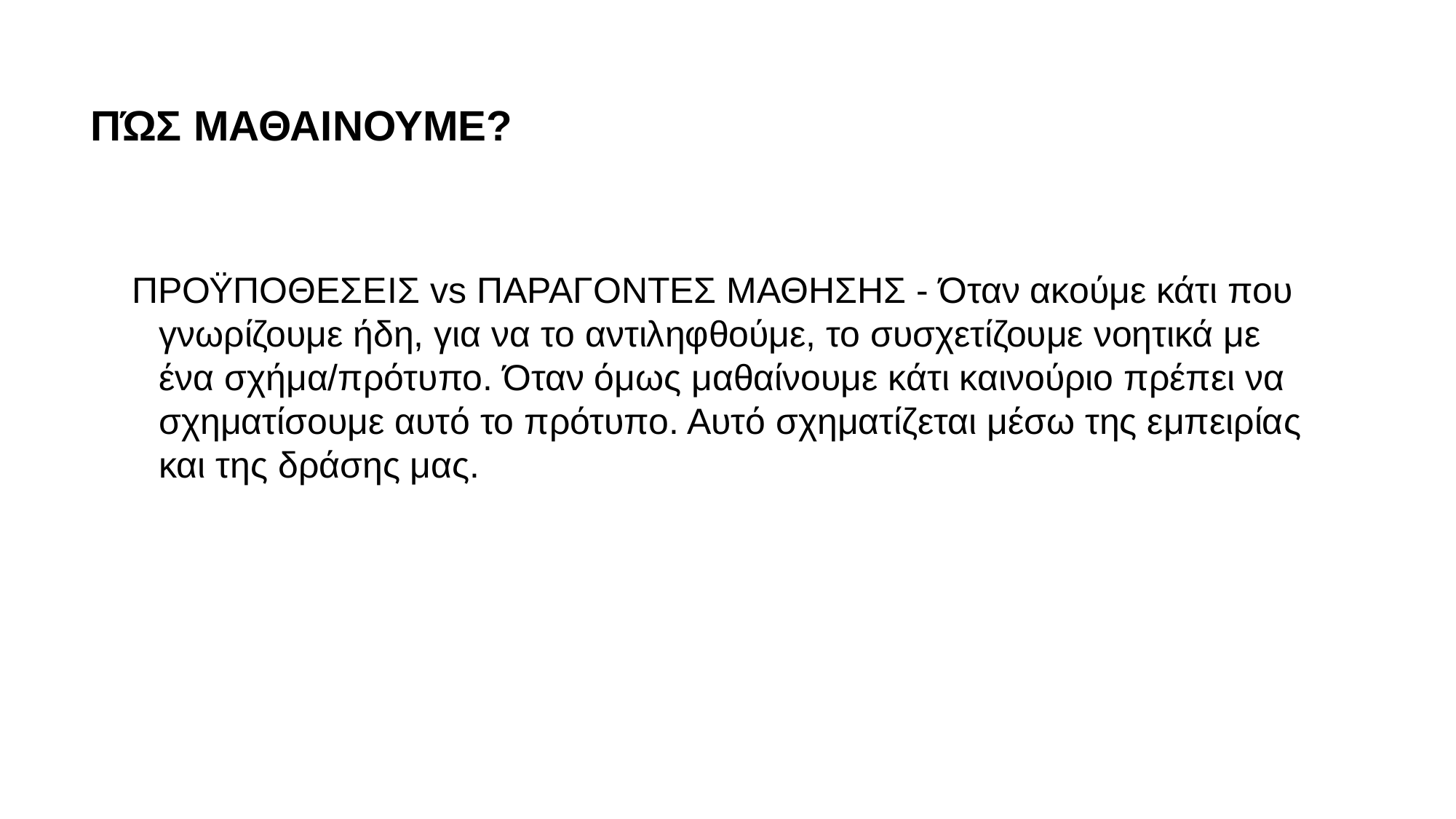

ΠΏΣ ΜΑΘΑΙΝΟΥΜΕ?

ΠΡΟΫΠΟΘΕΣΕΙΣ vs ΠΑΡΑΓΟΝΤΕΣ ΜΑΘΗΣΗΣ - Όταν ακούμε κάτι που γνωρίζουμε ήδη, για να το αντιληφθούμε, το συσχετίζουμε νοητικά με ένα σχήμα/πρότυπο. Όταν όμως μαθαίνουμε κάτι καινούριο πρέπει να σχηματίσουμε αυτό το πρότυπο. Αυτό σχηματίζεται μέσω της εμπειρίας και της δράσης μας.